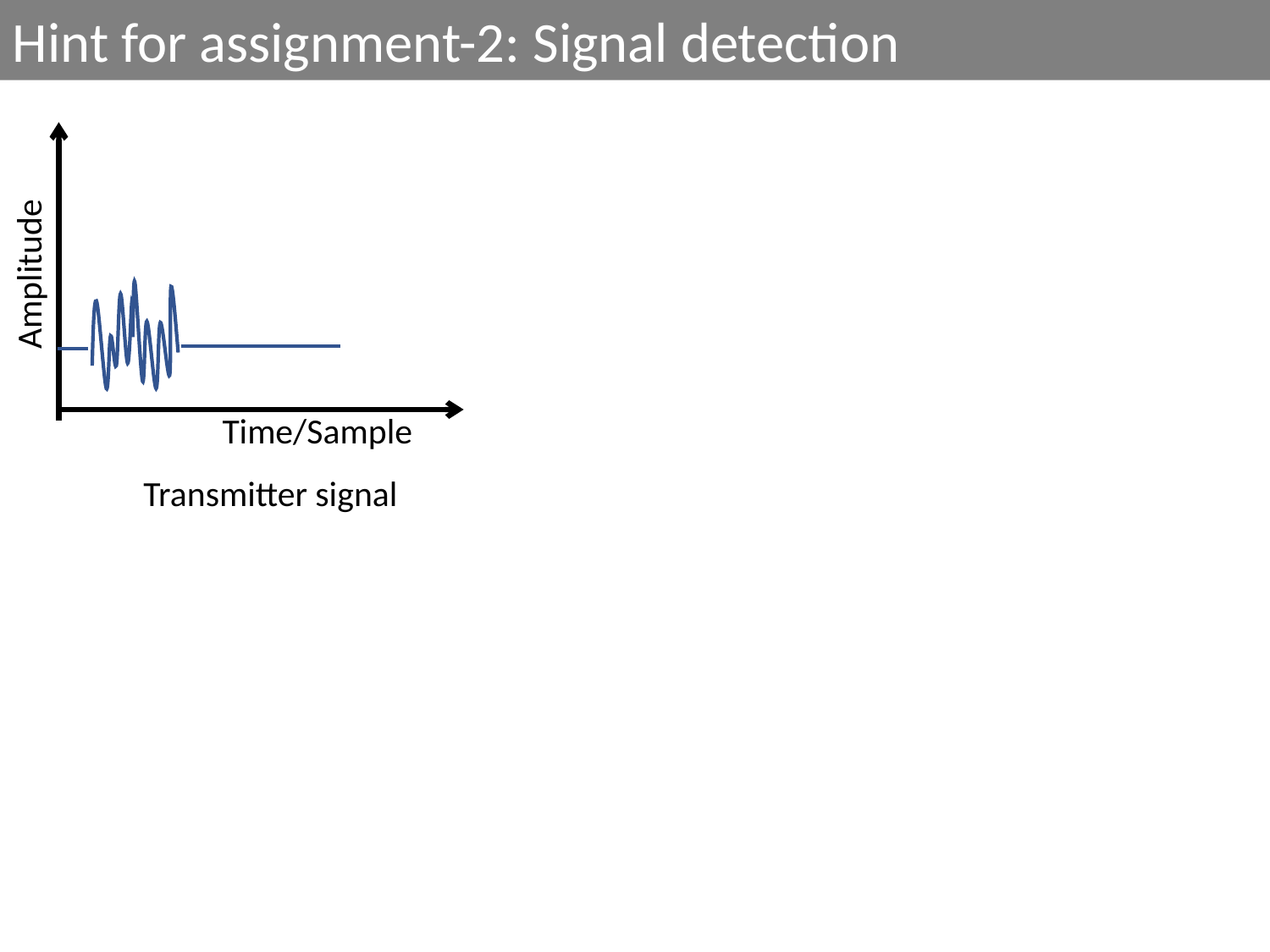

Hint for assignment-2: Signal detection
Amplitude

Time/Sample
Transmitter signal